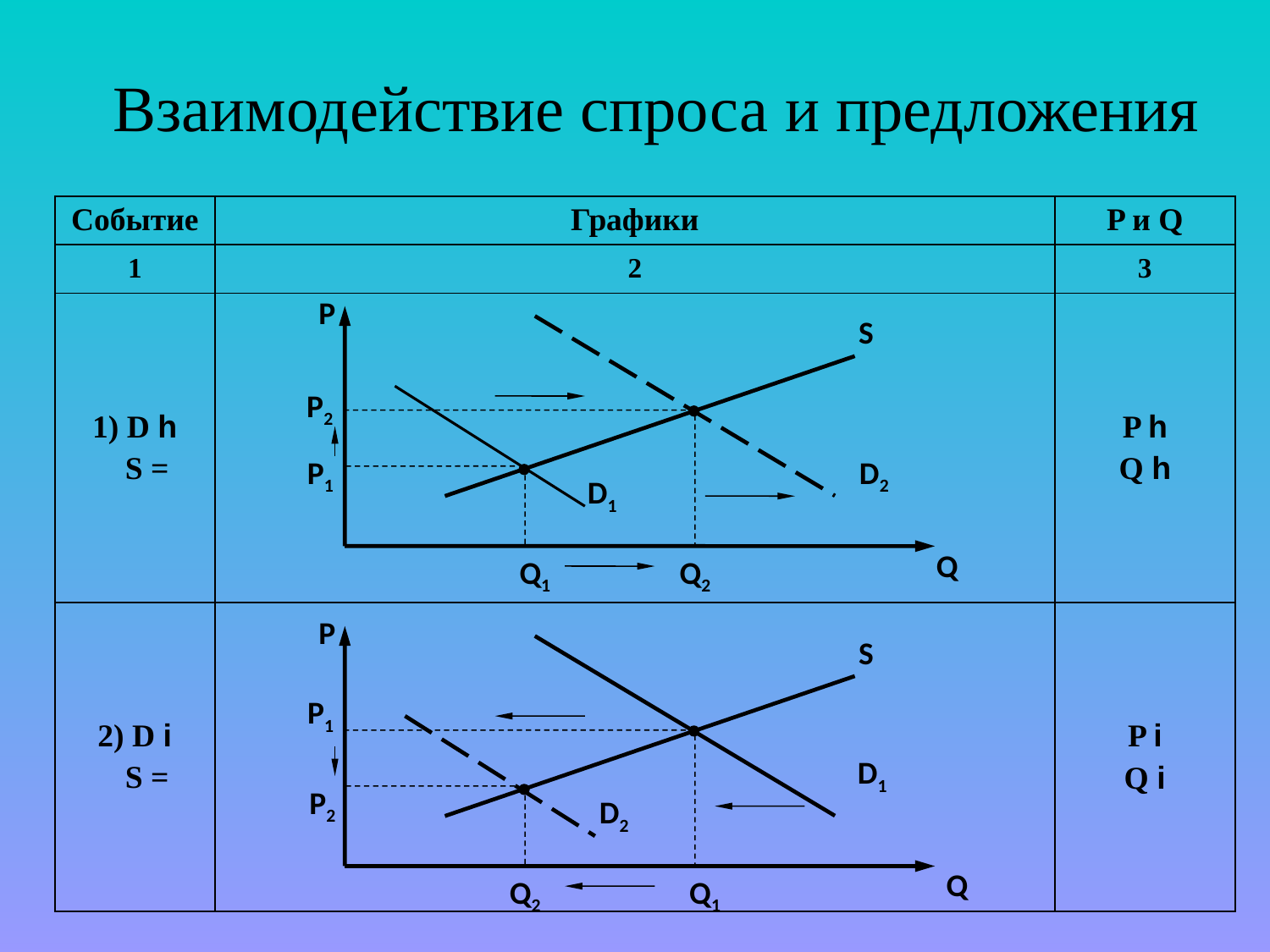

# Взаимодействие спроса и предложения
| Событие | Графики | P и Q |
| --- | --- | --- |
| 1 | 2 | 3 |
| 1) D h S = |  | P h Q h |
| 2) D i S = |  | P i Q i |
P

S

P2

P1
D2

D1

Q

Q1
Q2

P

S

P1

D1

P2

D2

Q
Q2
Q1